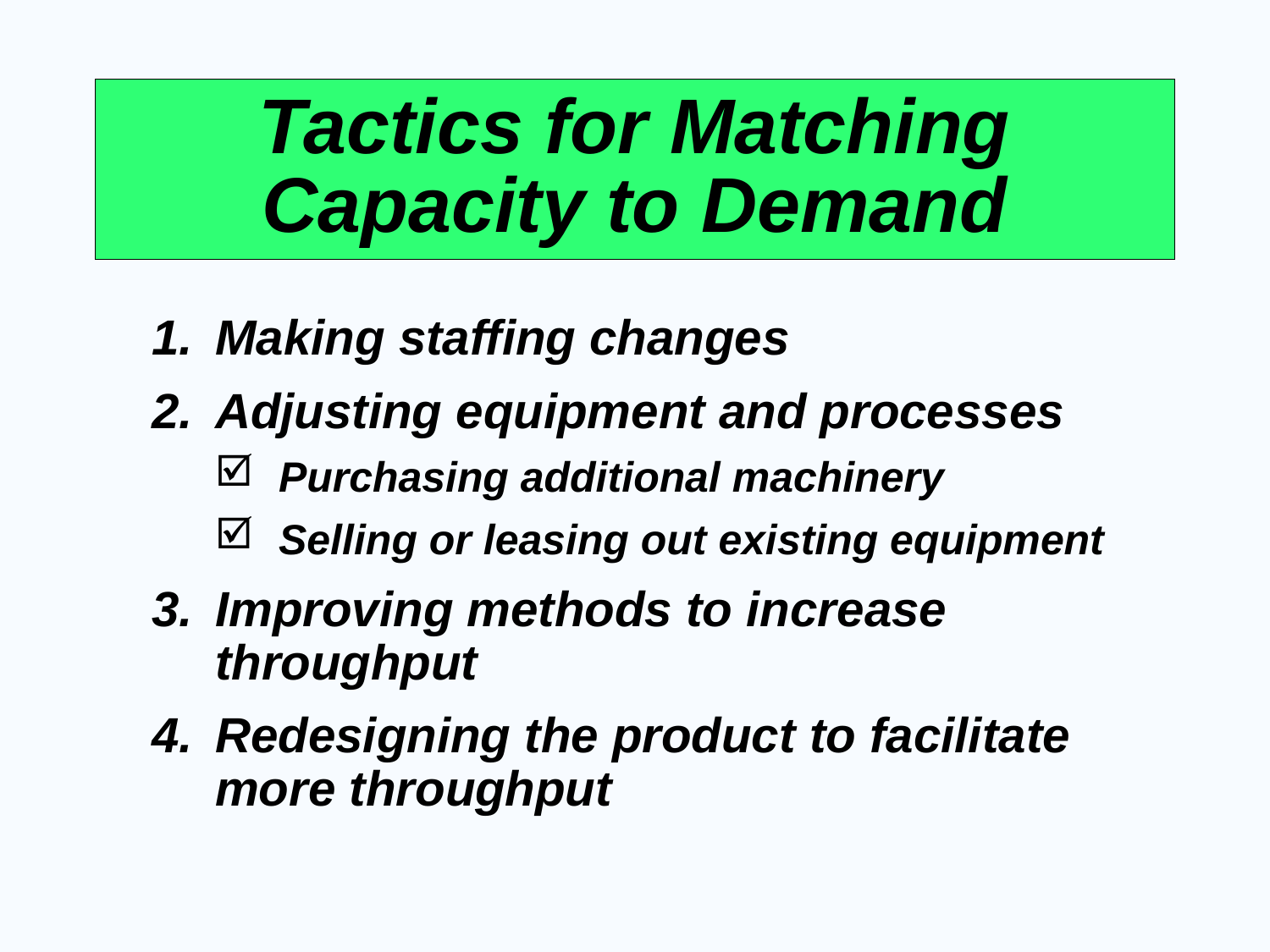

# Tactics for Matching Capacity to Demand
Making staffing changes
Adjusting equipment and processes
Purchasing additional machinery
Selling or leasing out existing equipment
Improving methods to increase throughput
Redesigning the product to facilitate more throughput